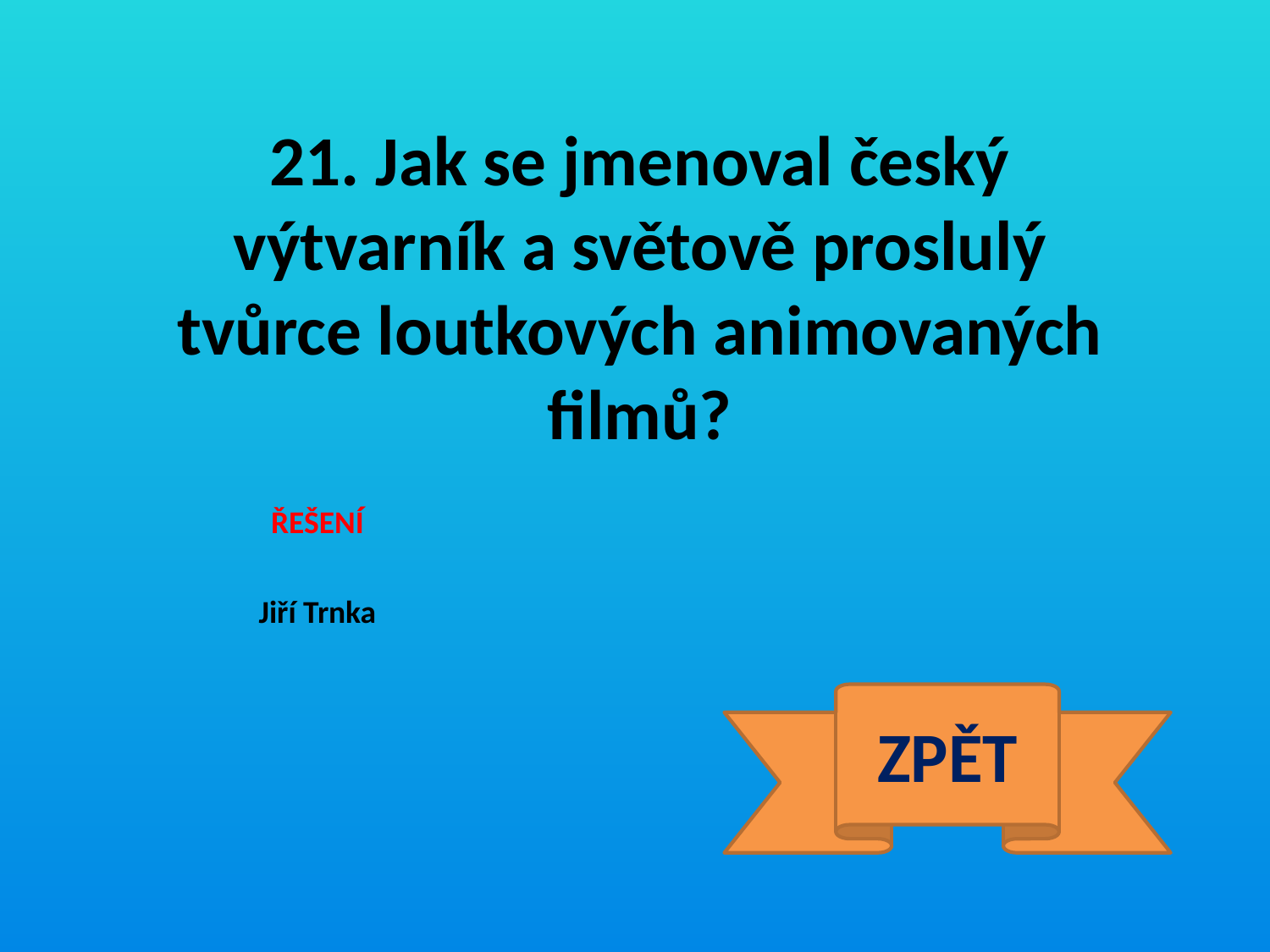

21. Jak se jmenoval český výtvarník a světově proslulý tvůrce loutkových animovaných filmů?
ŘEŠENÍ
Jiří Trnka
ZPĚT